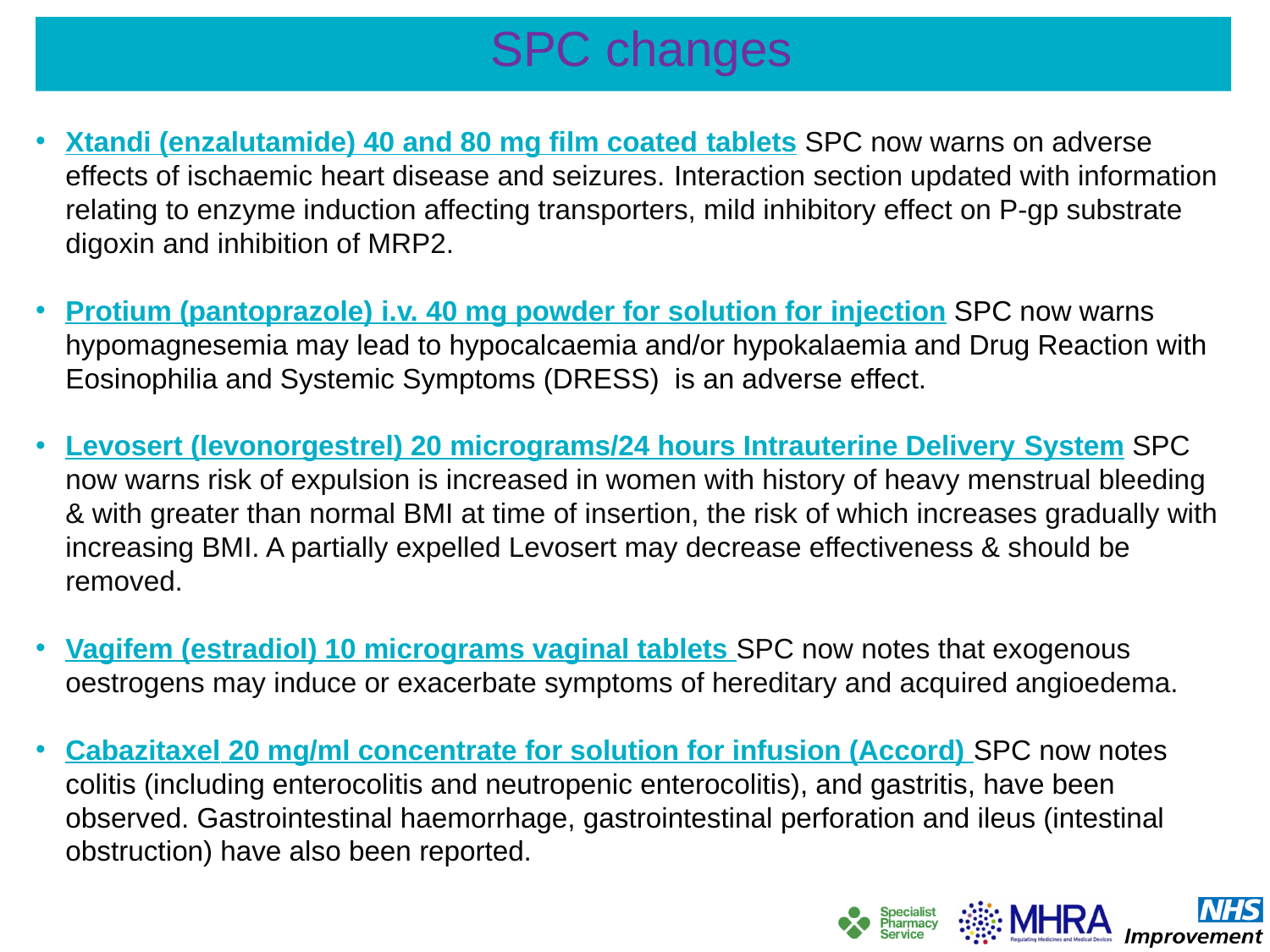

# SPC changes
Xtandi (enzalutamide) 40 and 80 mg film coated tablets SPC now warns on adverse effects of ischaemic heart disease and seizures. Interaction section updated with information relating to enzyme induction affecting transporters, mild inhibitory effect on P-gp substrate digoxin and inhibition of MRP2.

Protium (pantoprazole) i.v. 40 mg powder for solution for injection SPC now warns hypomagnesemia may lead to hypocalcaemia and/or hypokalaemia and Drug Reaction with Eosinophilia and Systemic Symptoms (DRESS)  is an adverse effect.

Levosert (levonorgestrel) 20 micrograms/24 hours Intrauterine Delivery System SPC now warns risk of expulsion is increased in women with history of heavy menstrual bleeding & with greater than normal BMI at time of insertion, the risk of which increases gradually with increasing BMI. A partially expelled Levosert may decrease effectiveness & should be removed.

Vagifem (estradiol) 10 micrograms vaginal tablets SPC now notes that exogenous oestrogens may induce or exacerbate symptoms of hereditary and acquired angioedema.

Cabazitaxel 20 mg/ml concentrate for solution for infusion (Accord) SPC now notes colitis (including enterocolitis and neutropenic enterocolitis), and gastritis, have been observed. Gastrointestinal haemorrhage, gastrointestinal perforation and ileus (intestinal obstruction) have also been reported.